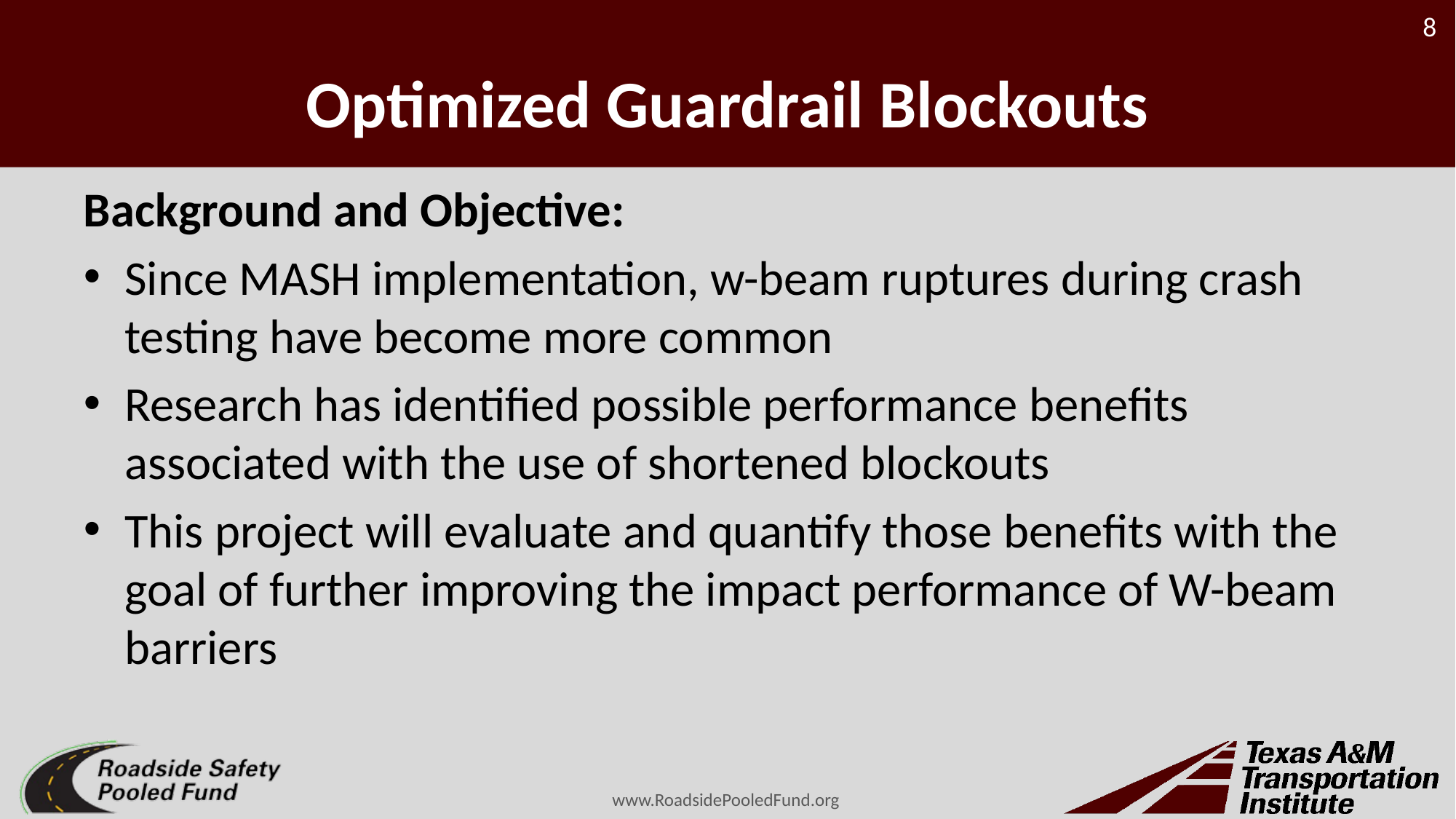

# Optimized Guardrail Blockouts
Background and Objective:
Since MASH implementation, w-beam ruptures during crash testing have become more common
Research has identified possible performance benefits associated with the use of shortened blockouts
This project will evaluate and quantify those benefits with the goal of further improving the impact performance of W-beam barriers